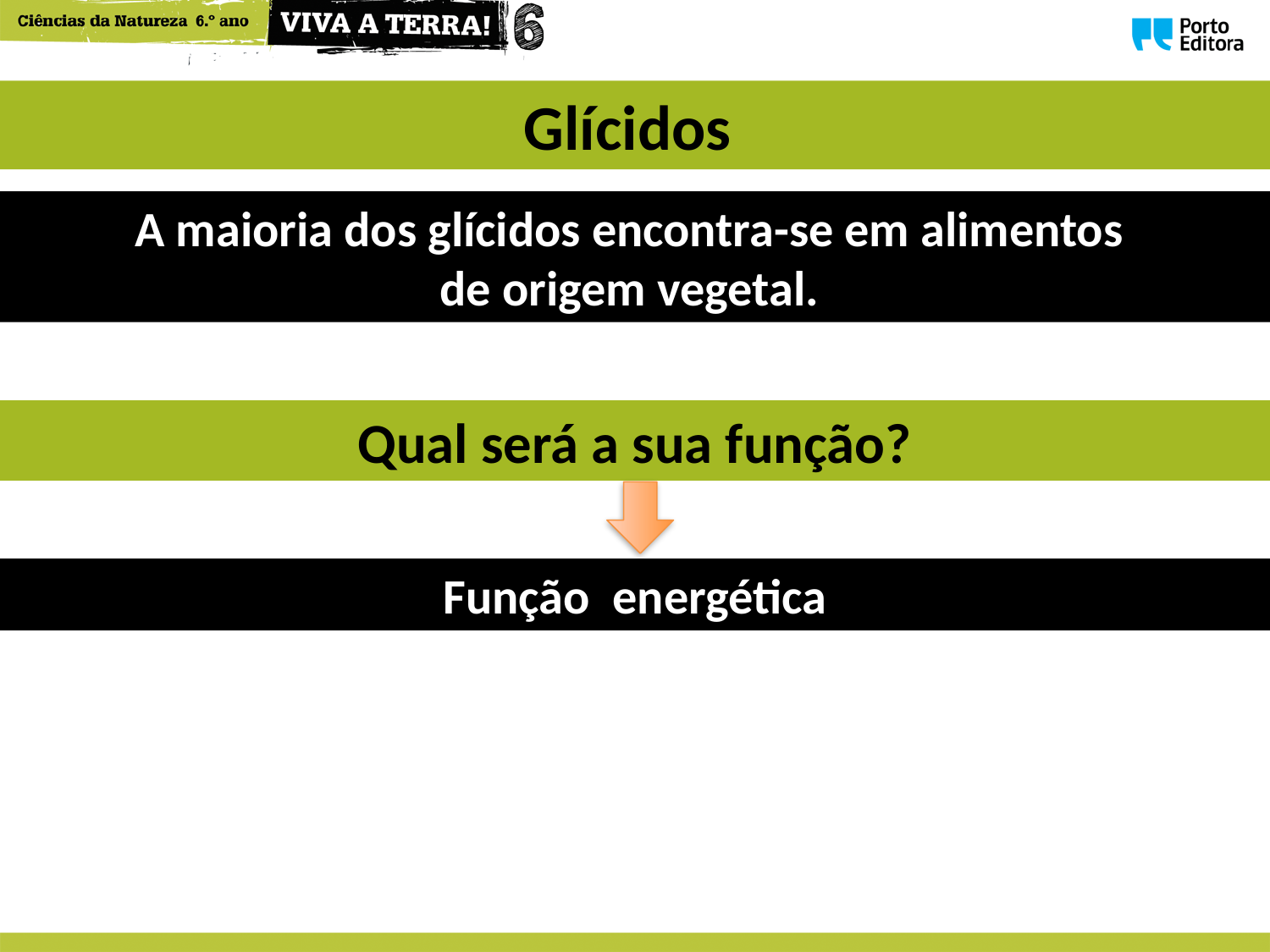

Glícidos
A maioria dos glícidos encontra-se em alimentos
de origem vegetal.
Qual será a sua função?

Função  energética